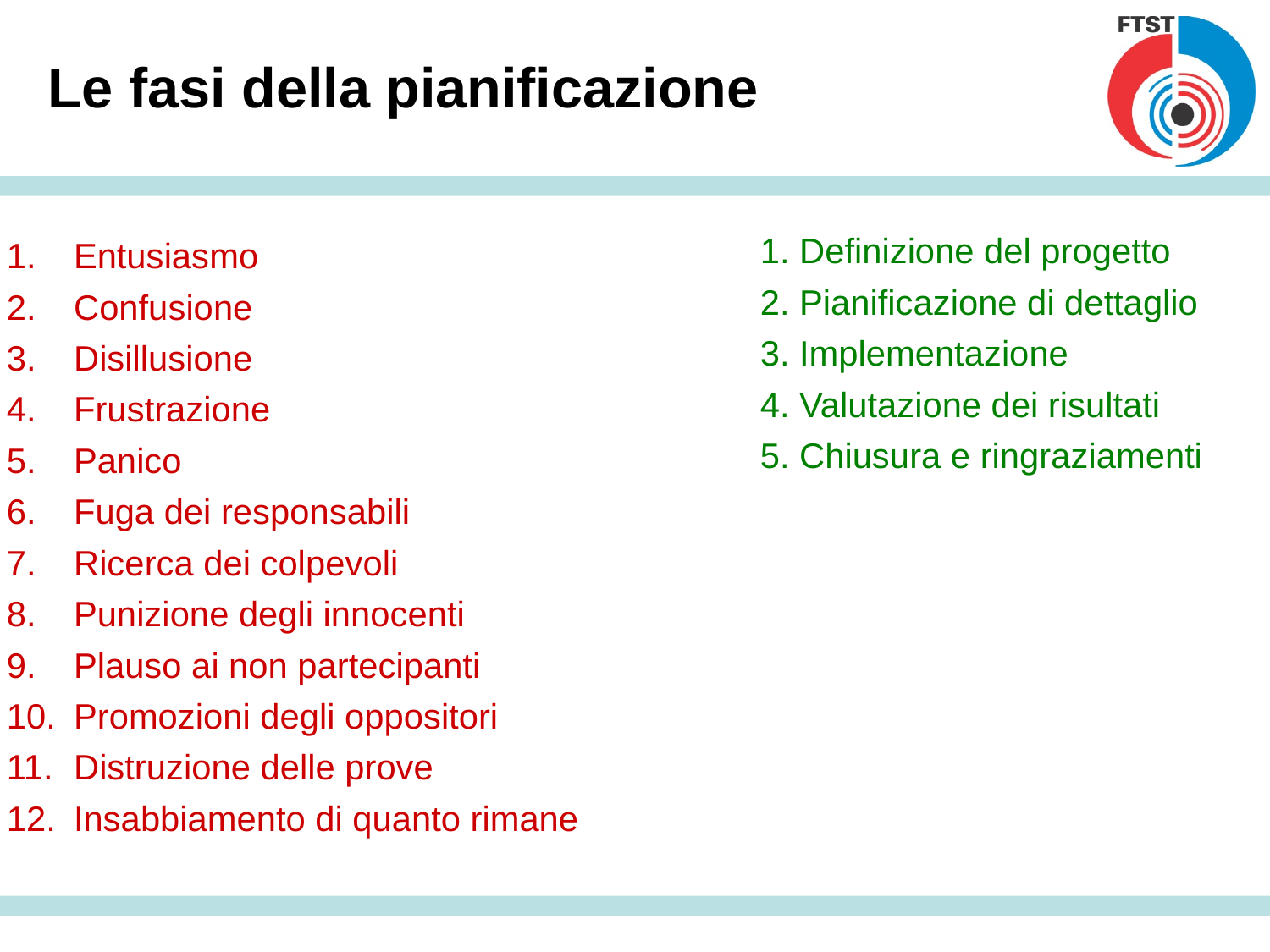

# Le fasi della pianificazione
1.	Entusiasmo
2.	Confusione
3.	Disillusione
4. 	Frustrazione
5.	Panico
6.	Fuga dei responsabili
7.	Ricerca dei colpevoli
8.	Punizione degli innocenti
9.	Plauso ai non partecipanti
10.	Promozioni degli oppositori
11.	Distruzione delle prove
12.	Insabbiamento di quanto rimane
1. Definizione del progetto
2. Pianificazione di dettaglio
3. Implementazione
4. Valutazione dei risultati
5. Chiusura e ringraziamenti